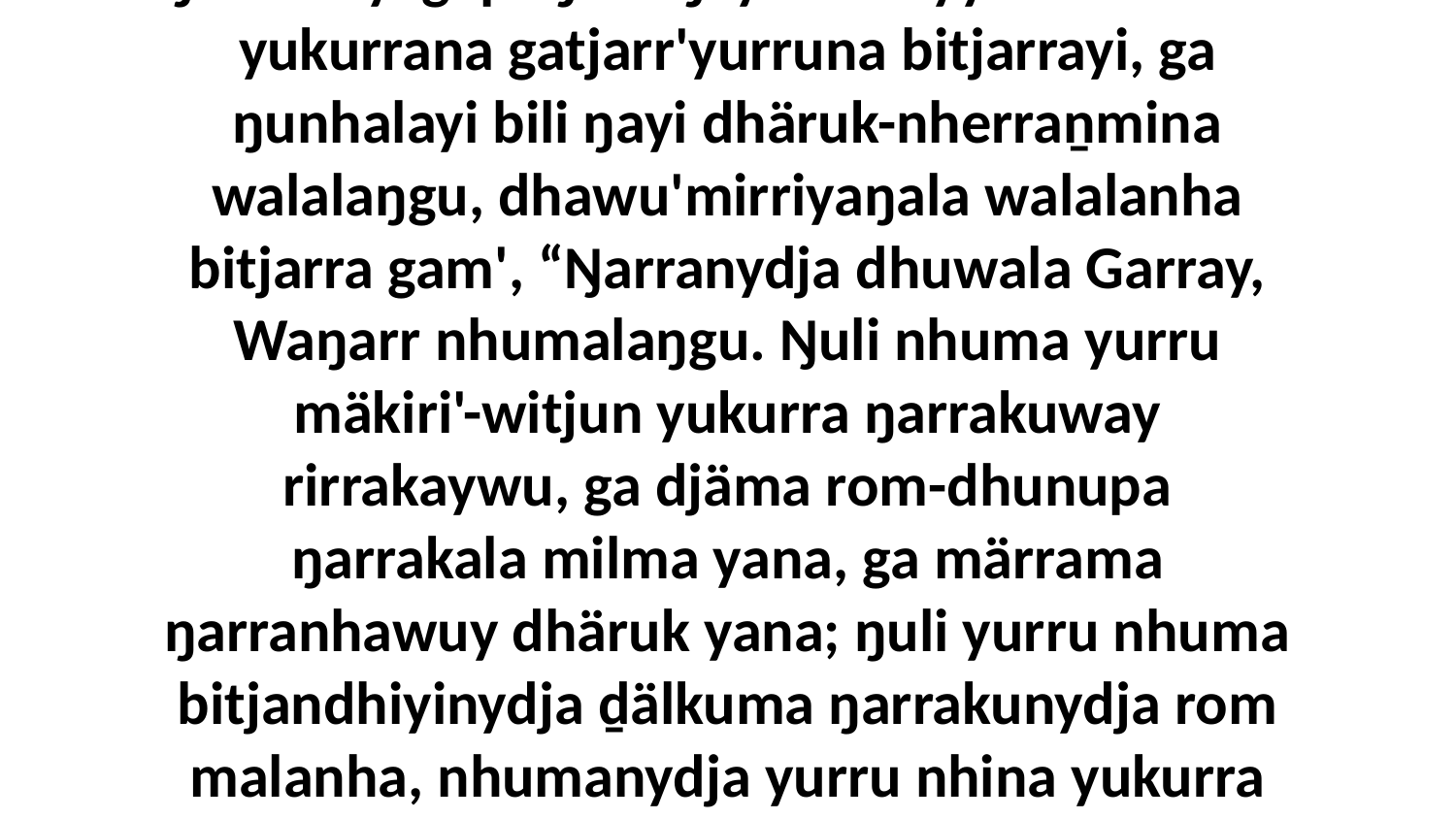

25-26 Bala ŋayi Mawtjitjthunydja bukumirriyaŋala Garraynha, bala Garrayyu milkuŋala nhanukala dharpa. Bala Mawtjitjthunydja märraŋala ŋunhiyi dharpa, bala ḏupthurruna ŋunhimalayi gapulili, bala gapunydja marrtjina ḻatju'thinana dhikana dhäkaynydja, wurkthunaramirrina walŋu.Yo, ŋunhalayi gapuŋura ŋayi Garrayyu walalanha yukurrana gatjarr'yurruna bitjarrayi, ga ŋunhalayi bili ŋayi dhäruk-nherraṉmina walalaŋgu, dhawu'mirriyaŋala walalanha bitjarra gam', “Ŋarranydja dhuwala Garray, Waŋarr nhumalaŋgu. Ŋuli nhuma yurru mäkiri'-witjun yukurra ŋarrakuway rirrakaywu, ga djäma rom-dhunupa ŋarrakala milma yana, ga märrama ŋarranhawuy dhäruk yana; ŋuli yurru nhuma bitjandhiyinydja ḏälkuma ŋarrakunydja rom malanha, nhumanydja yurru nhina yukurra ŋamathamana, ga ŋarranydja yurru yakana nhumalanha rirrikmarama, bitjarra ŋarra ŋunhala rirrikmaraŋala Yetjippuyŋunha. Liŋgu ŋarra dhuwala Garraynydja, walŋakunharamirri nhumalaŋgunydja, ga baḏarraŋ'kunharamirri.” Bitjarra ŋayi God Garray ḻakaranhaminanydja ŋanyapinyay ŋayi.